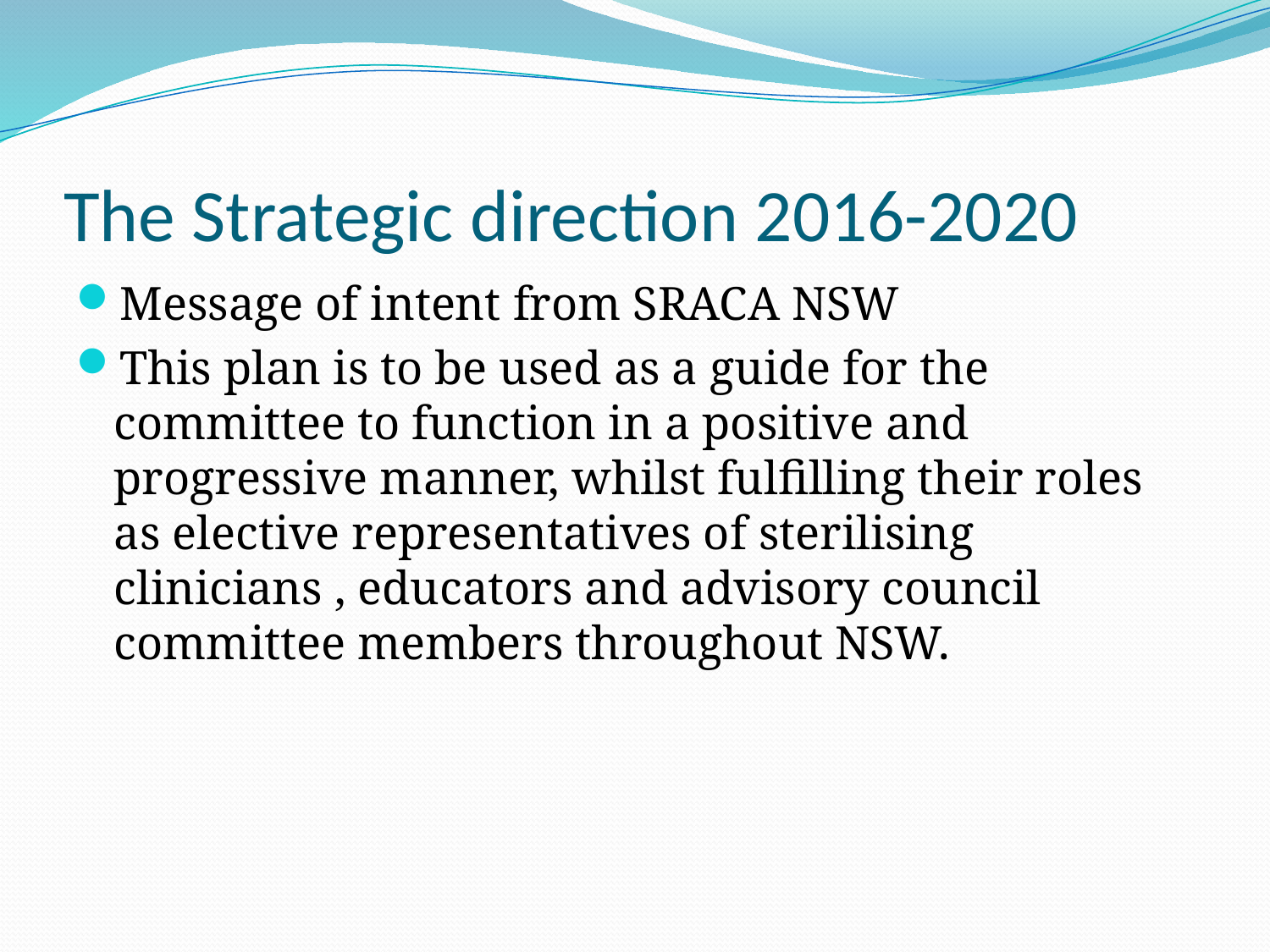

# The Strategic direction 2016-2020
Message of intent from SRACA NSW
This plan is to be used as a guide for the committee to function in a positive and progressive manner, whilst fulfilling their roles as elective representatives of sterilising clinicians , educators and advisory council committee members throughout NSW.